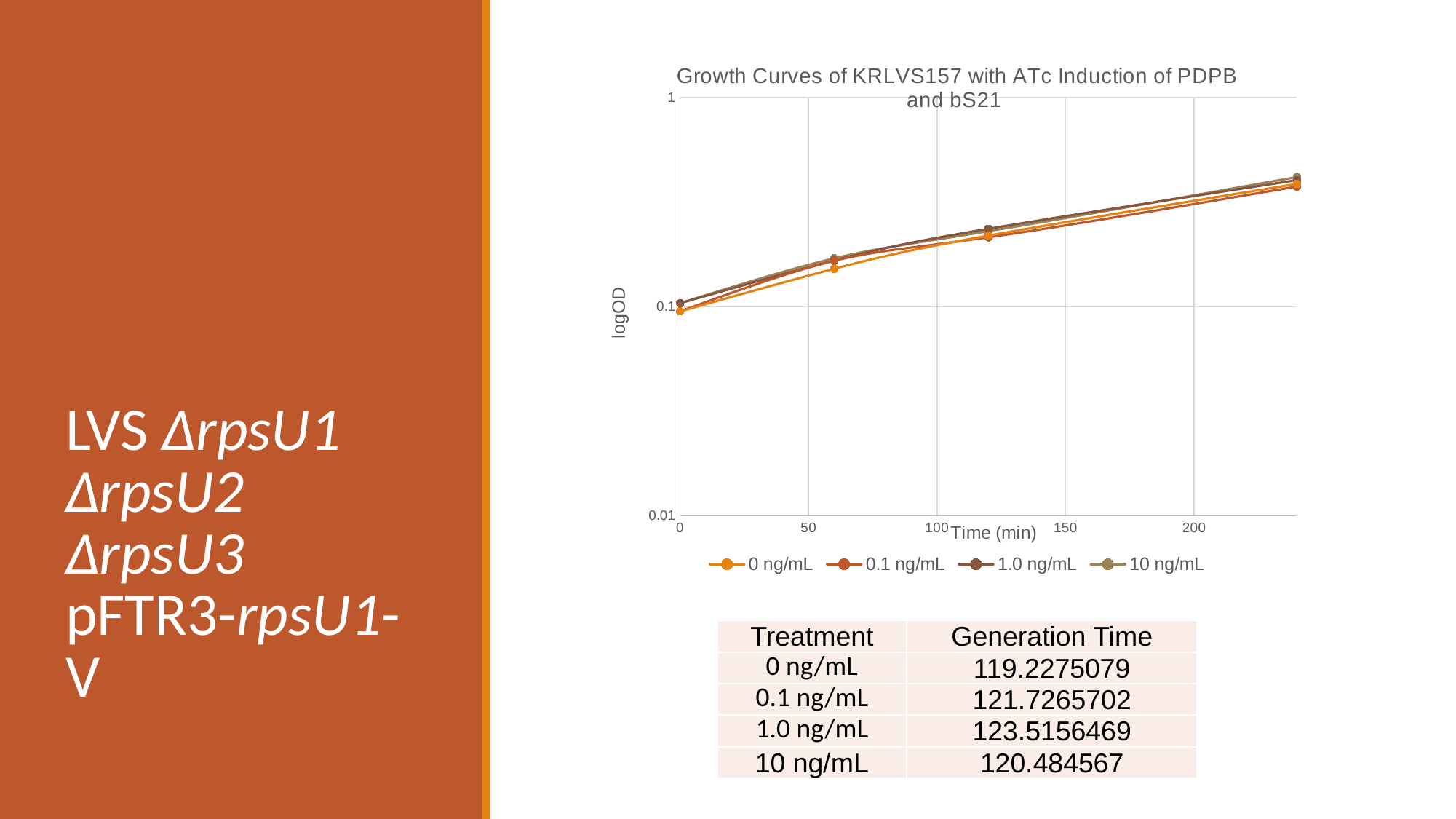

### Chart: Growth Curves of KRLVS157 with ATc Induction of PDPB and bS21

| Category | 0 ng/mL | 0.1 ng/mL | 1.0 ng/mL | 10 ng/mL |
|---|---|---|---|---|
# LVS ∆rpsU1 ∆rpsU2 ∆rpsU3 pFTR3-rpsU1-V
| Treatment | Generation Time |
| --- | --- |
| 0 ng/mL | 119.2275079 |
| 0.1 ng/mL | 121.7265702 |
| 1.0 ng/mL | 123.5156469 |
| 10 ng/mL | 120.484567 |